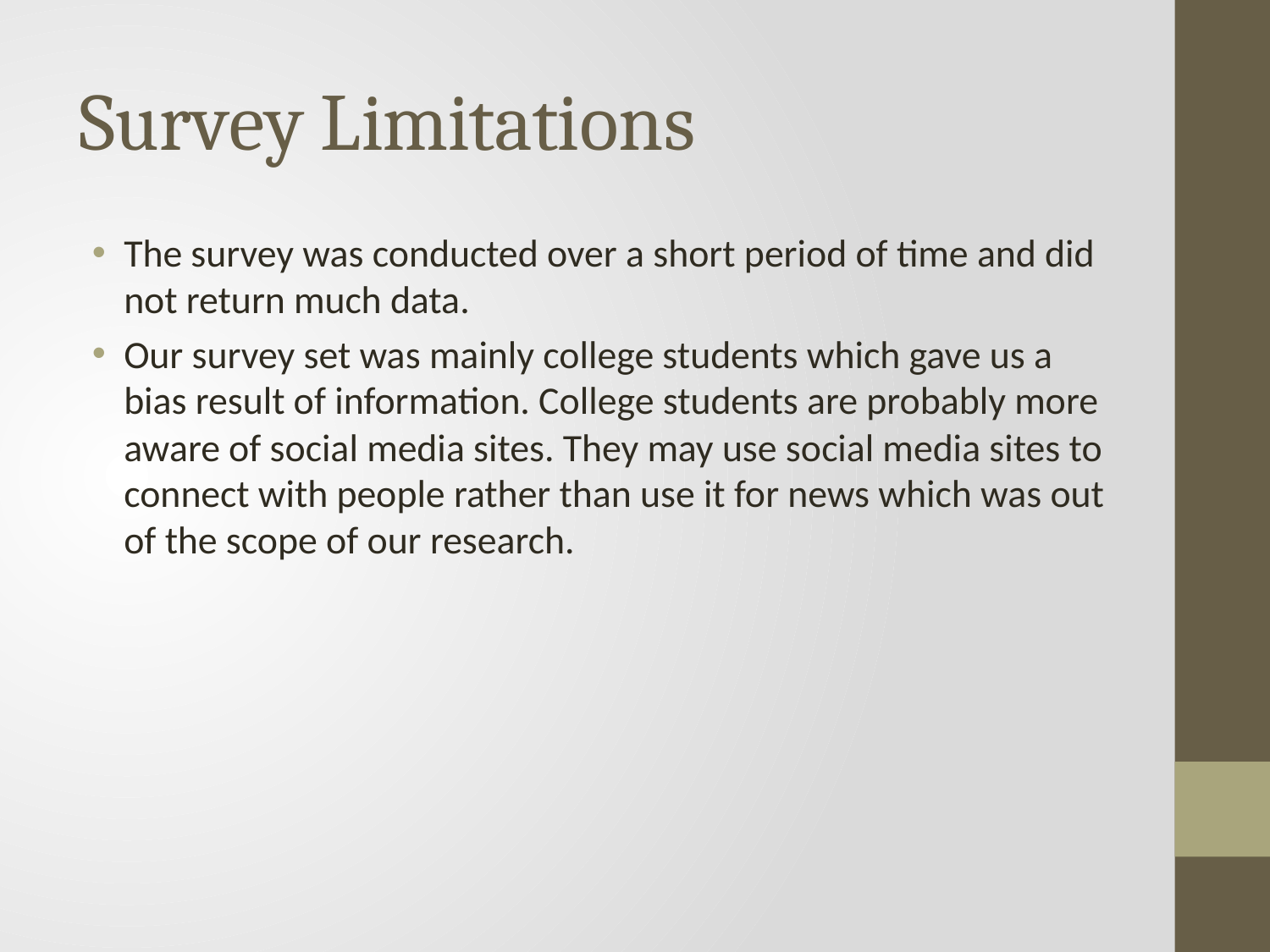

# Survey Limitations
The survey was conducted over a short period of time and did not return much data.
Our survey set was mainly college students which gave us a bias result of information. College students are probably more aware of social media sites. They may use social media sites to connect with people rather than use it for news which was out of the scope of our research.